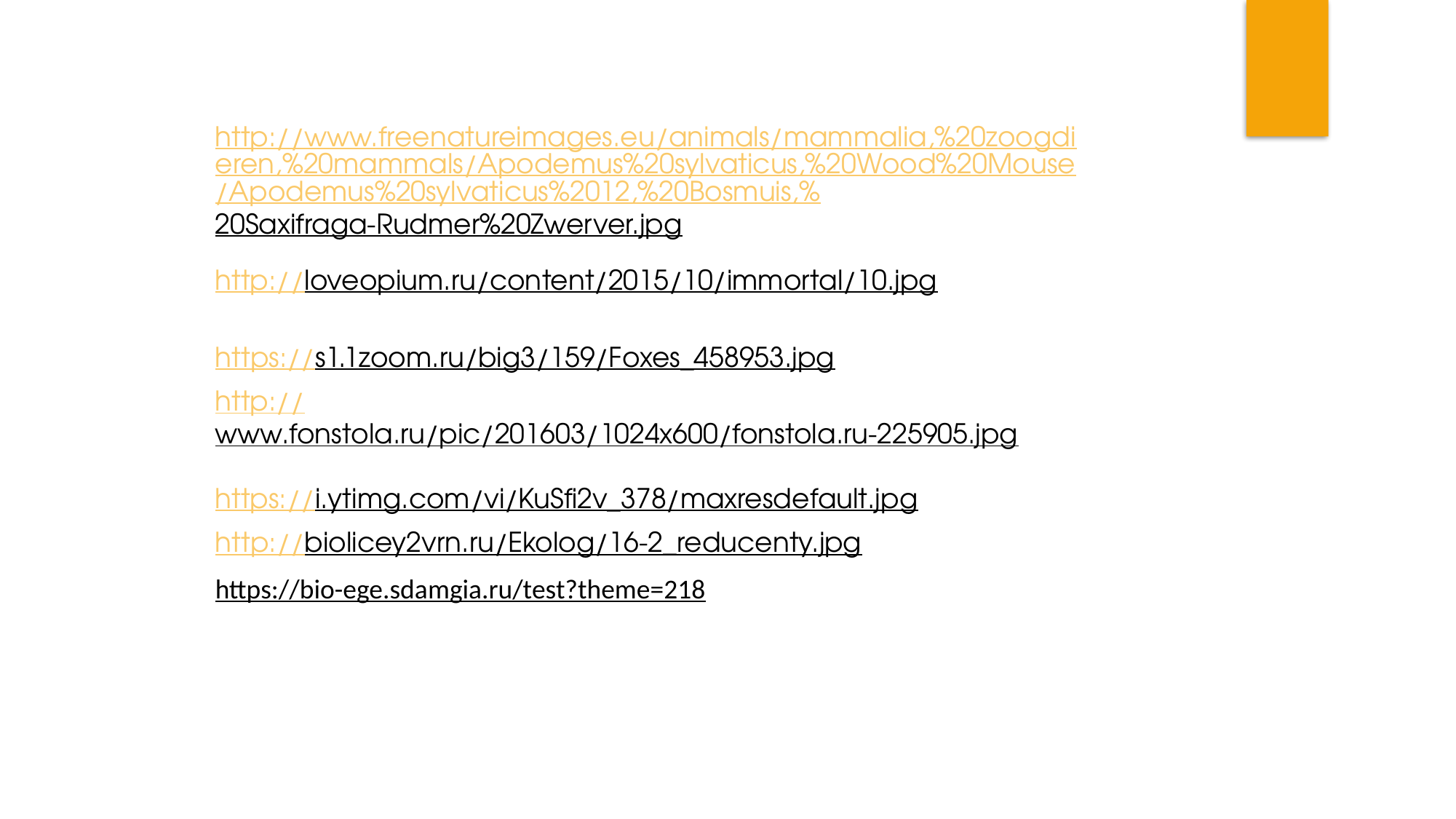

http://www.freenatureimages.eu/animals/mammalia,%20zoogdieren,%20mammals/Apodemus%20sylvaticus,%20Wood%20Mouse/Apodemus%20sylvaticus%2012,%20Bosmuis,%20Saxifraga-Rudmer%20Zwerver.jpg
http://loveopium.ru/content/2015/10/immortal/10.jpg
https://s1.1zoom.ru/big3/159/Foxes_458953.jpg
http://www.fonstola.ru/pic/201603/1024x600/fonstola.ru-225905.jpg
https://i.ytimg.com/vi/KuSfi2v_378/maxresdefault.jpg
http://biolicey2vrn.ru/Ekolog/16-2_reducenty.jpg
https://bio-ege.sdamgia.ru/test?theme=218